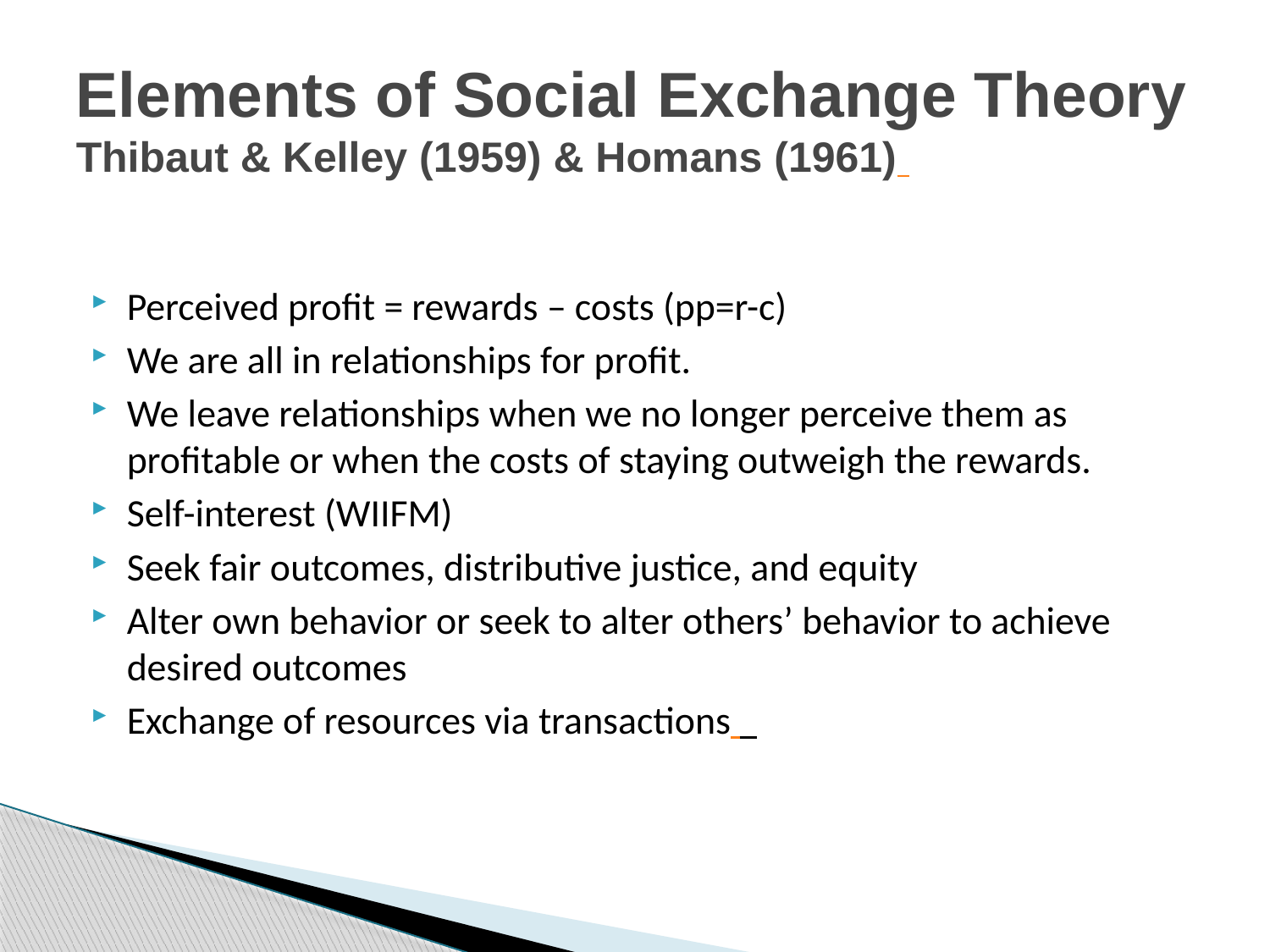

# Elements of Social Exchange Theory Thibaut & Kelley (1959) & Homans (1961)
Perceived profit = rewards – costs (pp=r-c)
We are all in relationships for profit.
We leave relationships when we no longer perceive them as profitable or when the costs of staying outweigh the rewards.
Self-interest (WIIFM)
Seek fair outcomes, distributive justice, and equity
Alter own behavior or seek to alter others’ behavior to achieve desired outcomes
Exchange of resources via transactions